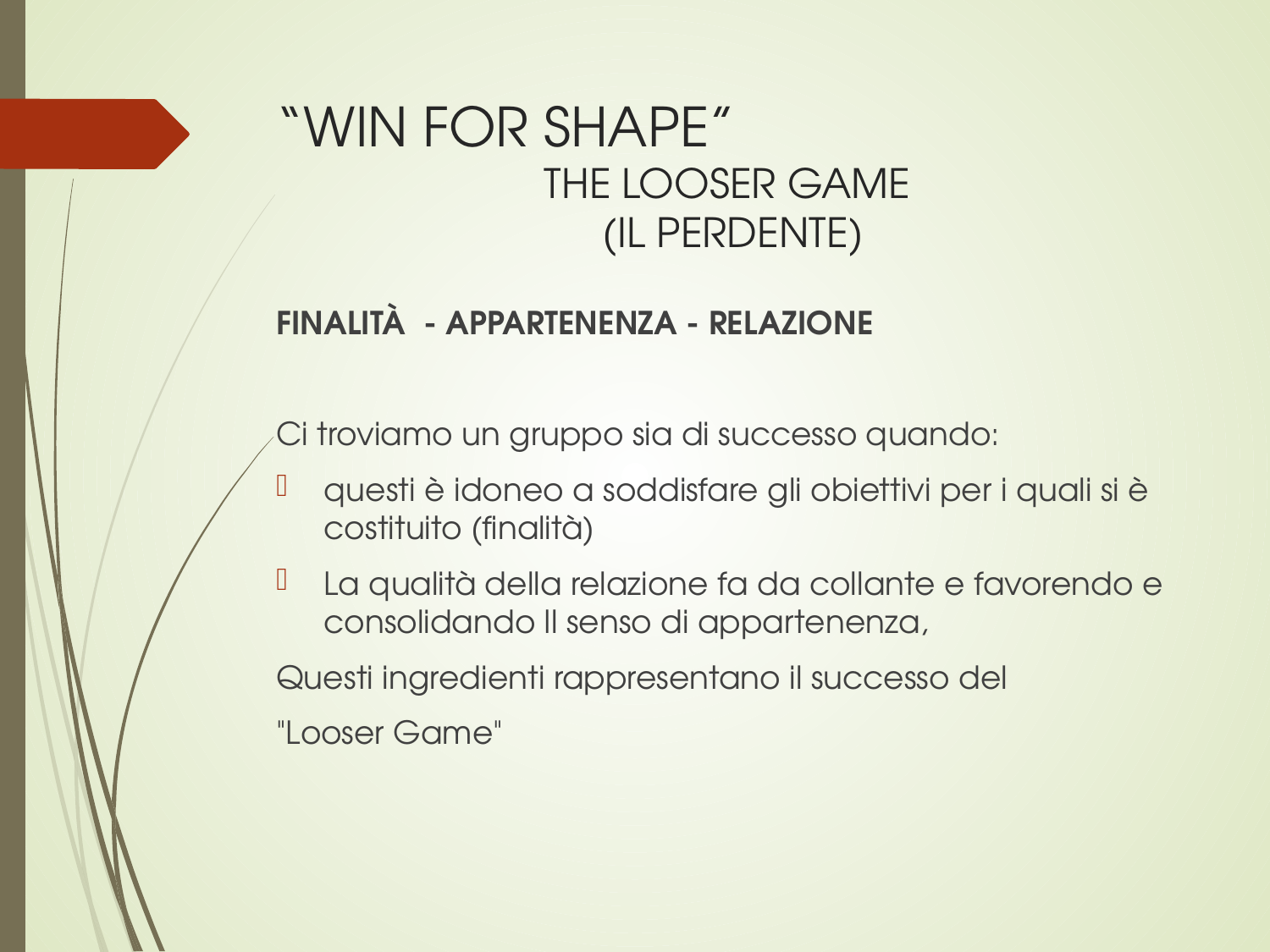

# “WIN FOR SHAPE”
THE LOOSER GAME
 (IL PERDENTE)
FINALITÀ  - APPARTENENZA - RELAZIONE

Ci troviamo un gruppo sia di successo quando:
questi è idoneo a soddisfare gli obiettivi per i quali si è costituito (finalità)
La qualità della relazione fa da collante e favorendo e consolidando Il senso di appartenenza,
Questi ingredienti rappresentano il successo del
"Looser Game"